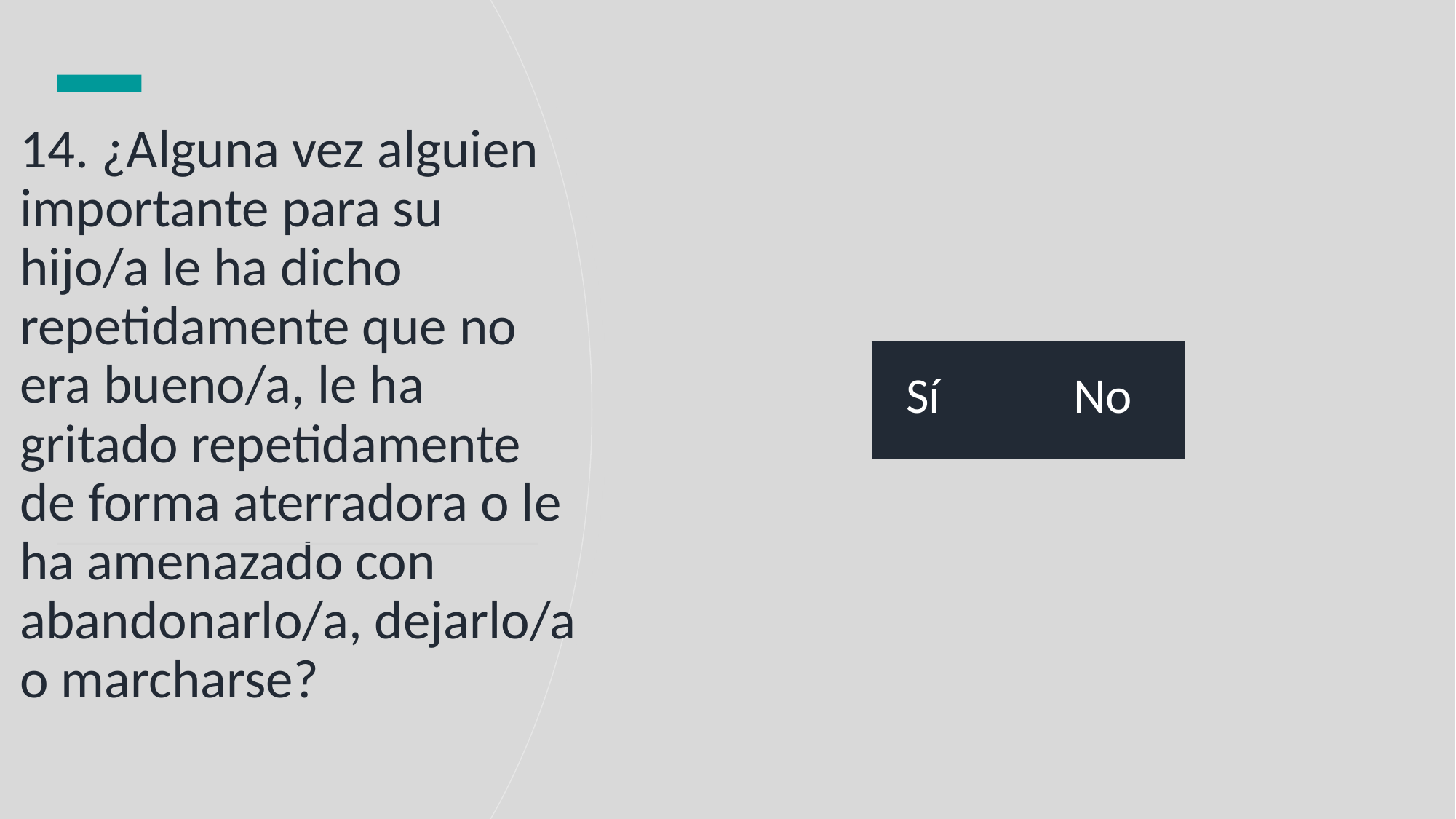

# 14. ¿Alguna vez alguien importante para su hijo/a le ha dicho repetidamente que no era bueno/a, le ha gritado repetidamente de forma aterradora o le ha amenazado con abandonarlo/a, dejarlo/a o marcharse?
| Sí | No |
| --- | --- |